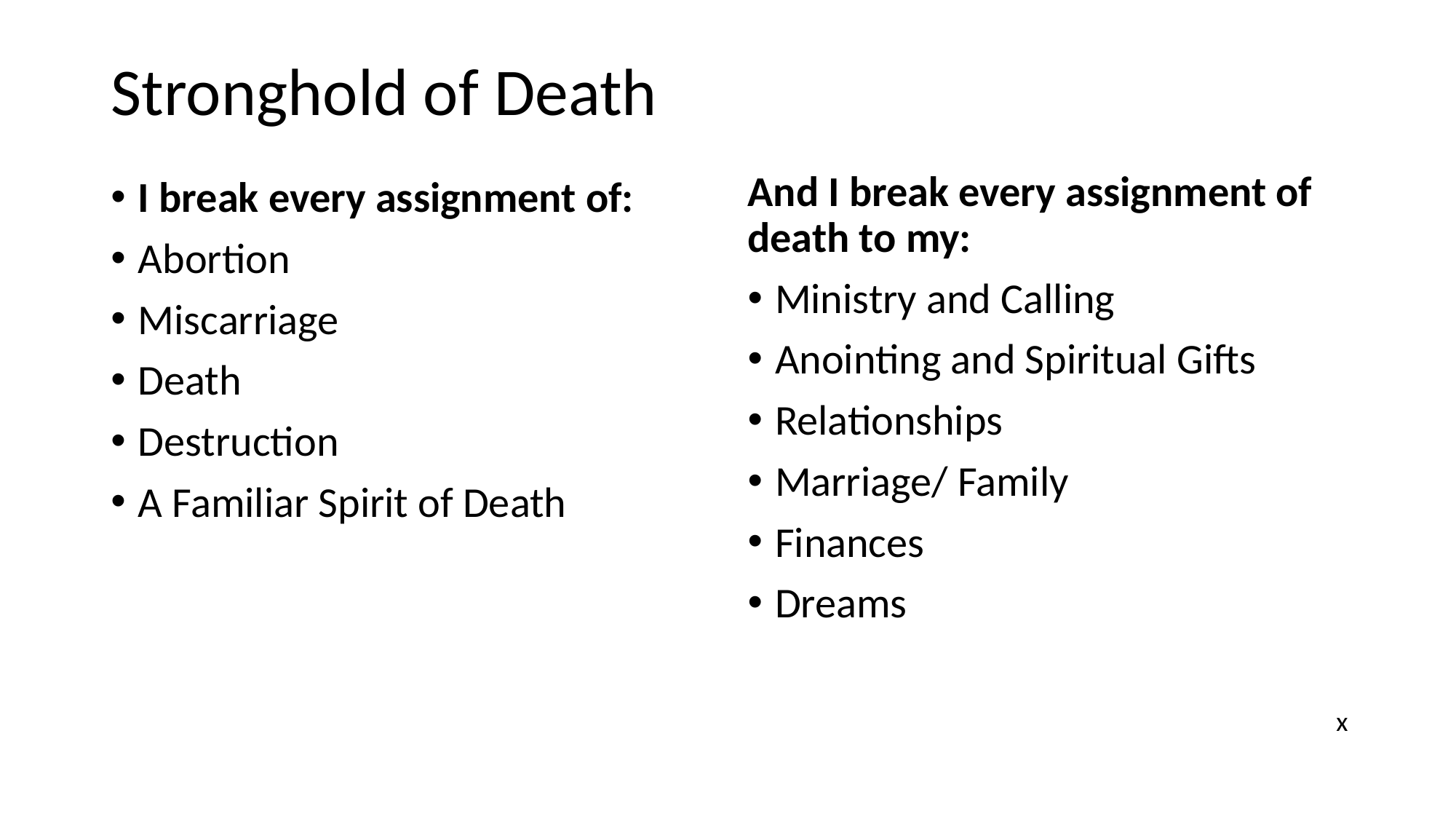

# Stronghold of Death
And I break every assignment of death to my:
Ministry and Calling
Anointing and Spiritual Gifts
Relationships
Marriage/ Family
Finances
Dreams
I break every assignment of:
Abortion
Miscarriage
Death
Destruction
A Familiar Spirit of Death
x